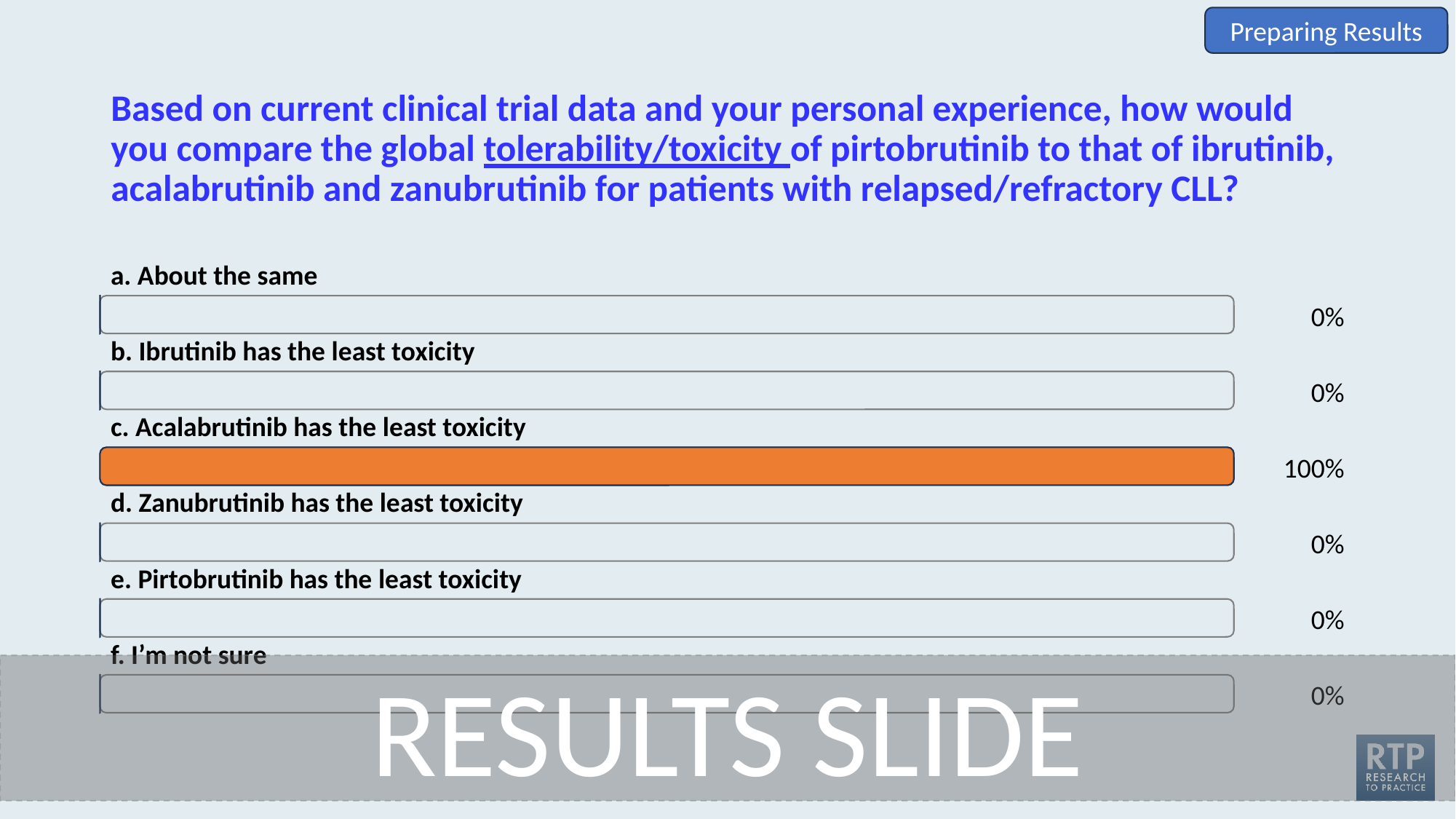

1/2
Preparing Results
Join at: vevox.app
ID: 412-286-150

# Based on current clinical trial data and your personal experience, how would you compare the global tolerability/toxicity of pirtobrutinib to that of ibrutinib, acalabrutinib and zanubrutinib for patients with relapsed/refractory CLL?
a. About the same

0%

b. Ibrutinib has the least toxicity
0%

c. Acalabrutinib has the least toxicity
100%

d. Zanubrutinib has the least toxicity
0%

e. Pirtobrutinib has the least toxicity
0%

f. I’m not sure
RESULTS SLIDE
0%